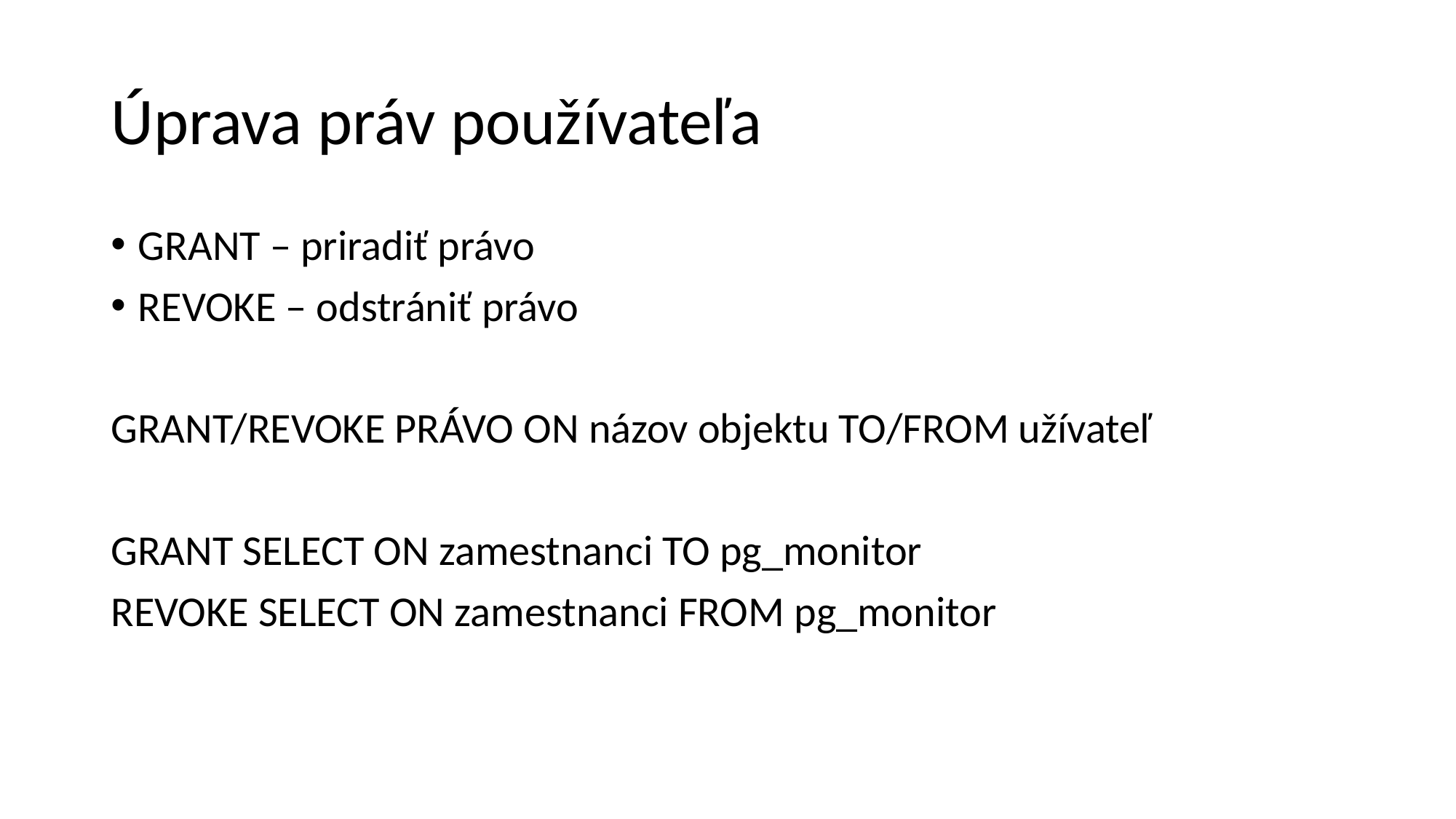

# Úprava práv používateľa
GRANT – priradiť právo
REVOKE – odstrániť právo

GRANT/REVOKE PRÁVO ON názov objektu TO/FROM užívateľ

GRANT SELECT ON zamestnanci TO pg_monitor
REVOKE SELECT ON zamestnanci FROM pg_monitor